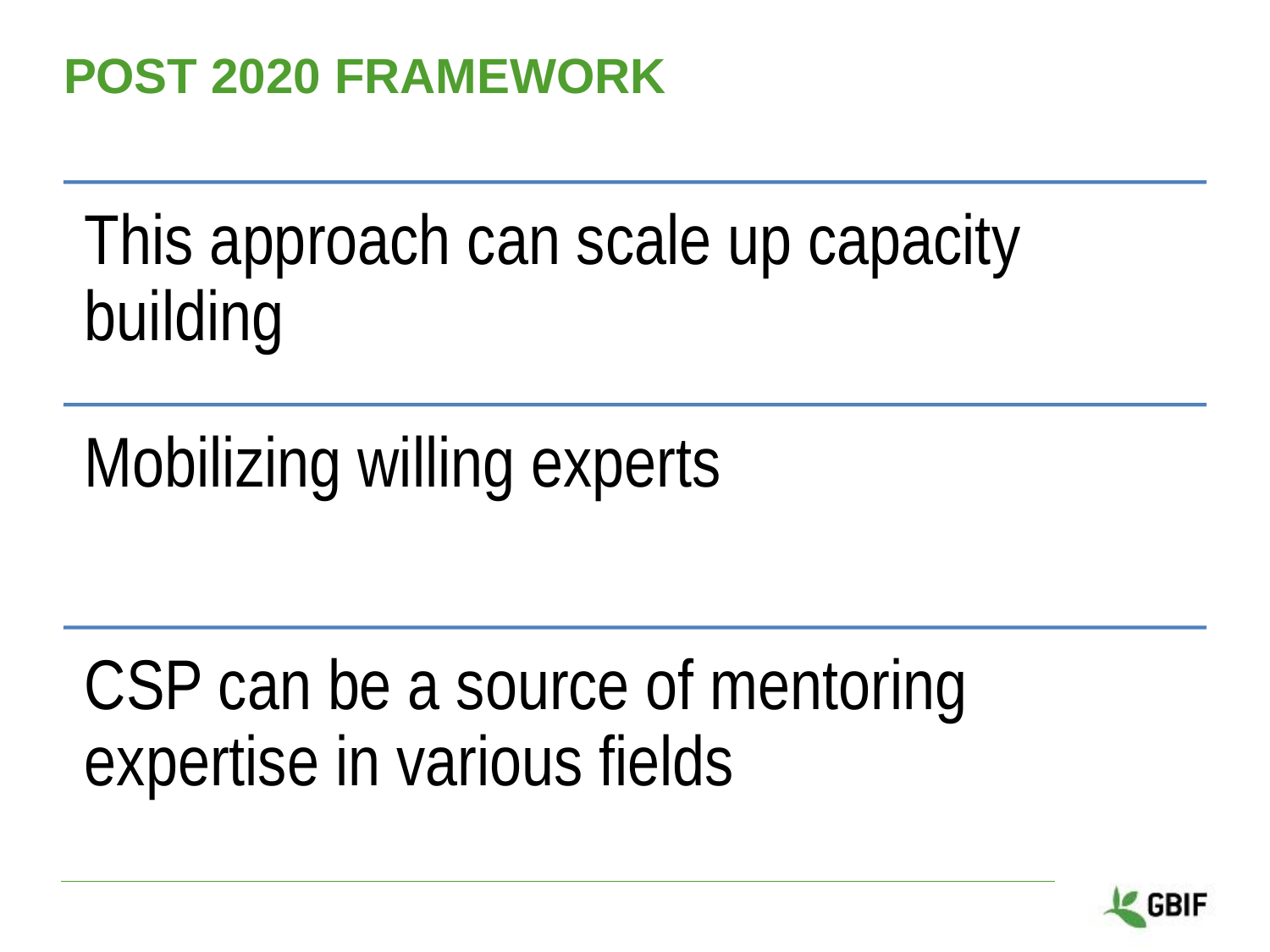

# POST 2020 FRAMEWORK
This approach can scale up capacity building
Mobilizing willing experts
CSP can be a source of mentoring expertise in various fields